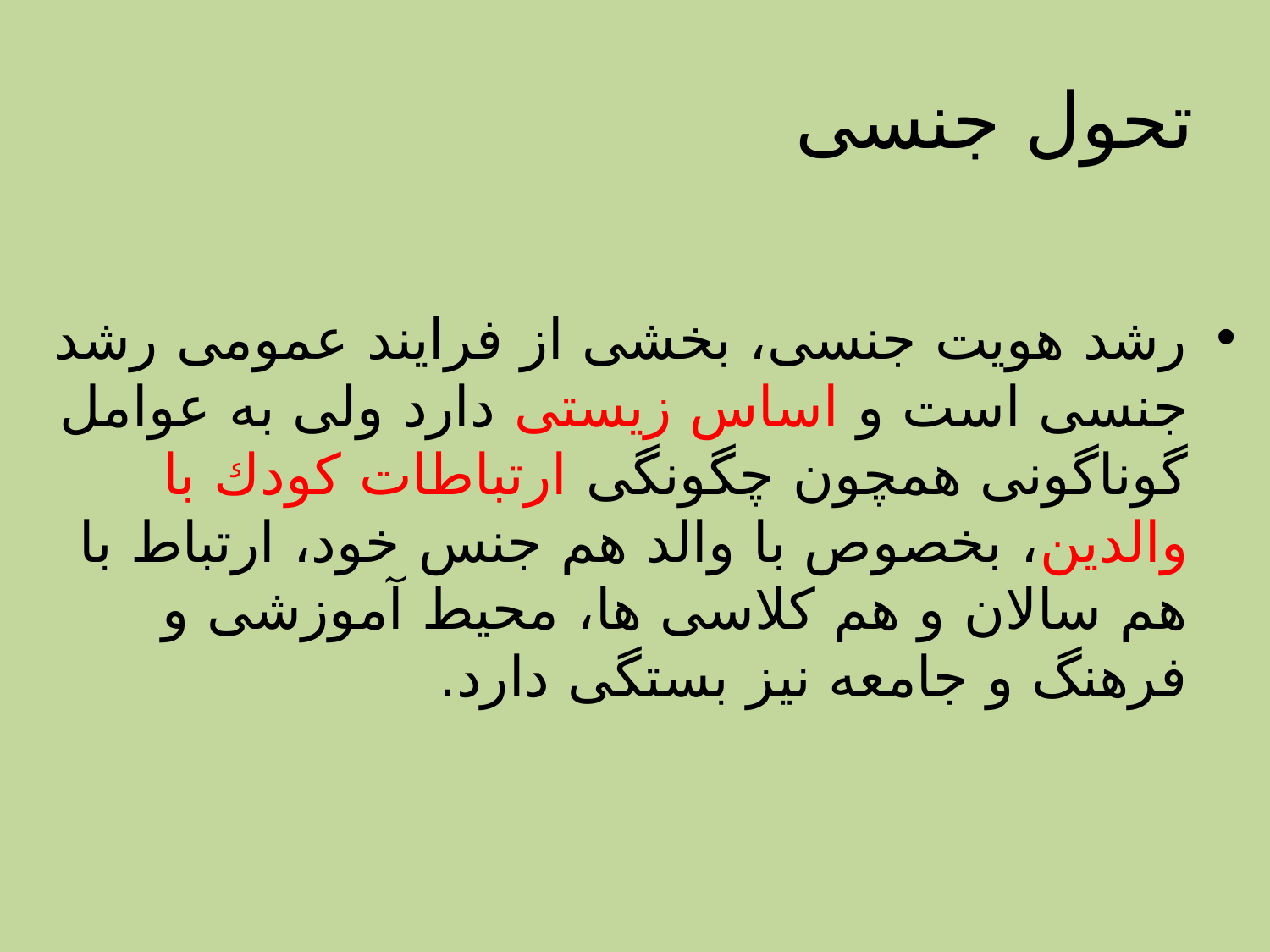

# تحول جنسی
رشد هویت جنسی، بخشی از فرایند عمومی رشد جنسی است و اساس زیستی دارد ولی به عوامل گوناگونی همچون چگونگی ارتباطات كودك با والدین، بخصوص با والد هم جنس خود، ارتباط با هم سالان و هم كلاسی ها، محیط آموزشی و فرهنگ و جامعه نیز بستگی دارد.